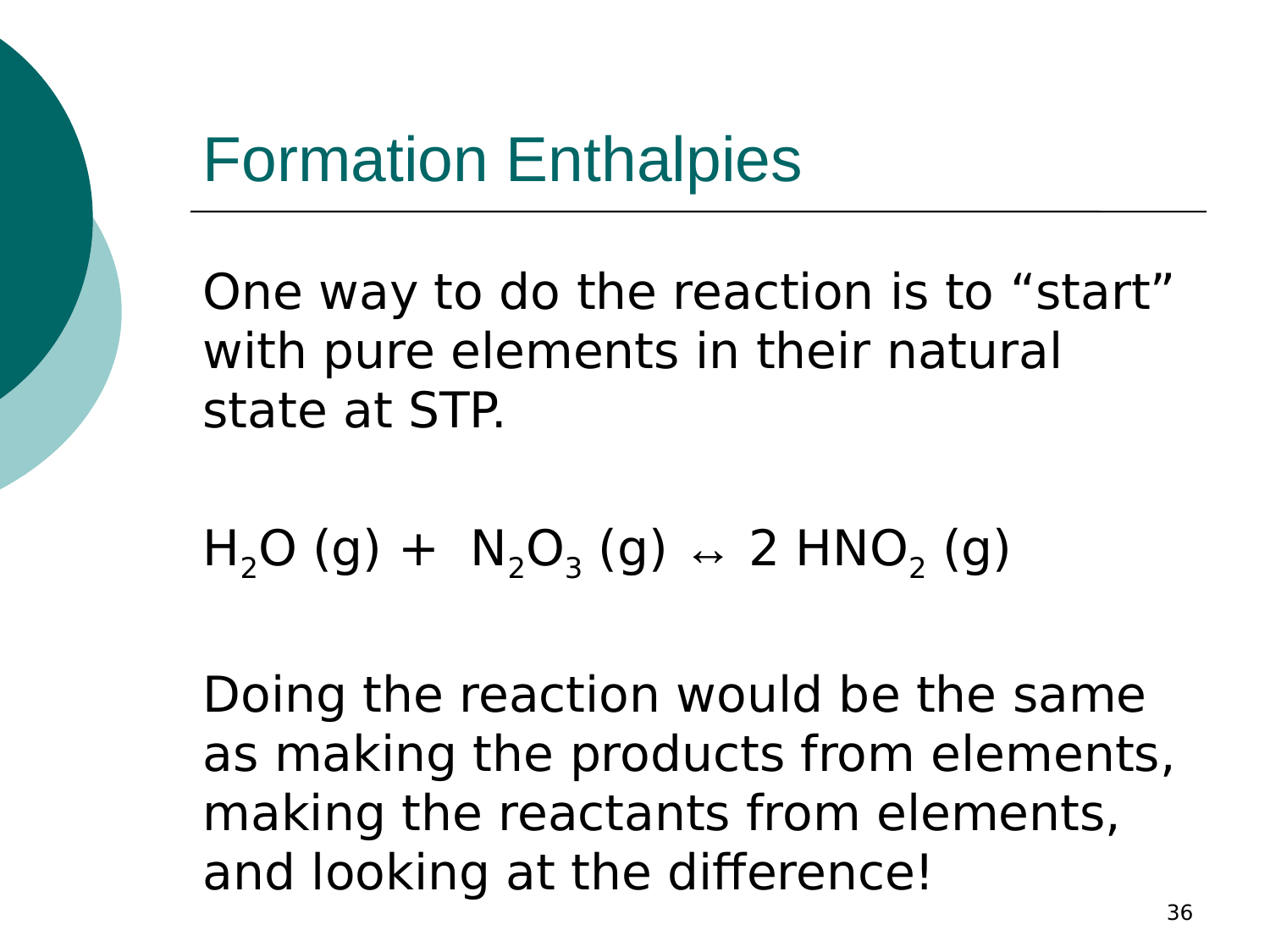

# Formation Enthalpies
One way to do the reaction is to “start” with pure elements in their natural state at STP.

H2O (g) +  N2O3 (g) ↔ 2 HNO2 (g)

Doing the reaction would be the same as making the products from elements, making the reactants from elements, and looking at the difference!
36